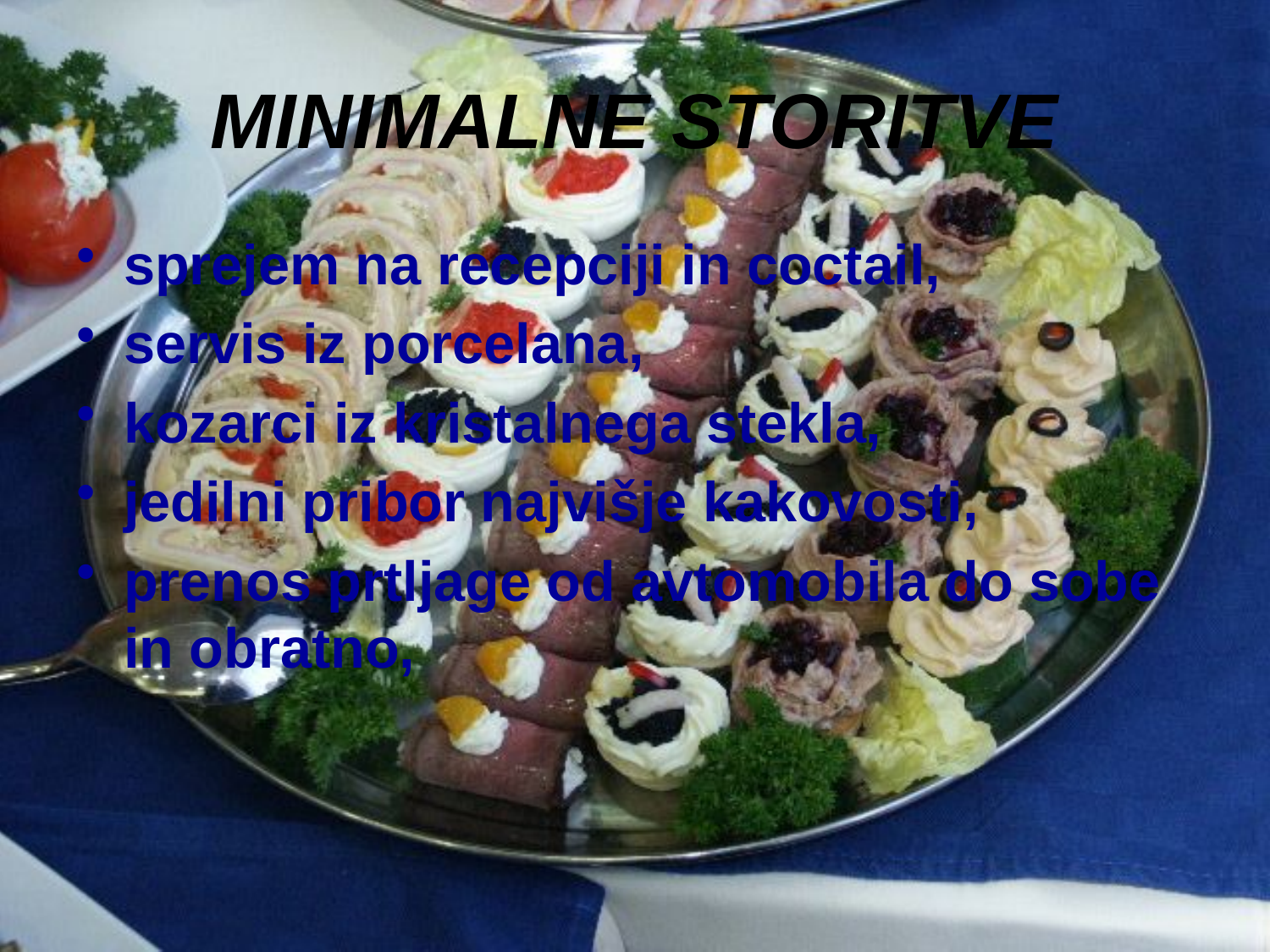

# MINIMALNE STORITVE
sprejem na recepciji in coctail,
servis iz porcelana,
kozarci iz kristalnega stekla,
jedilni pribor najvišje kakovosti,
prenos prtljage od avtomobila do sobe in obratno,